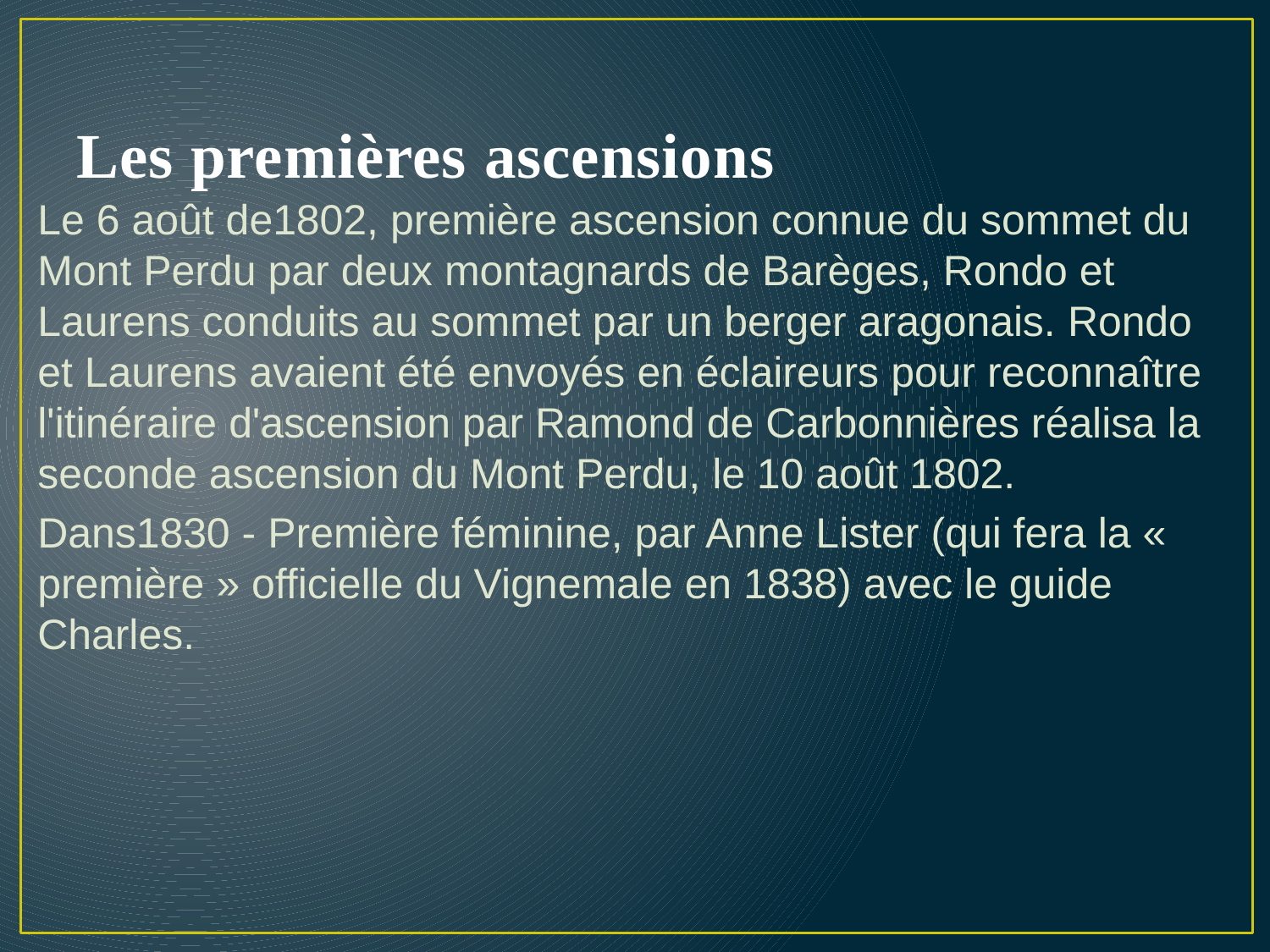

# Les premières ascensions
Le 6 août de1802, première ascension connue du sommet du Mont Perdu par deux montagnards de Barèges, Rondo et Laurens conduits au sommet par un berger aragonais. Rondo et Laurens avaient été envoyés en éclaireurs pour reconnaître l'itinéraire d'ascension par Ramond de Carbonnières réalisa la seconde ascension du Mont Perdu, le 10 août 1802.
Dans1830 - Première féminine, par Anne Lister (qui fera la « première » officielle du Vignemale en 1838) avec le guide Charles.